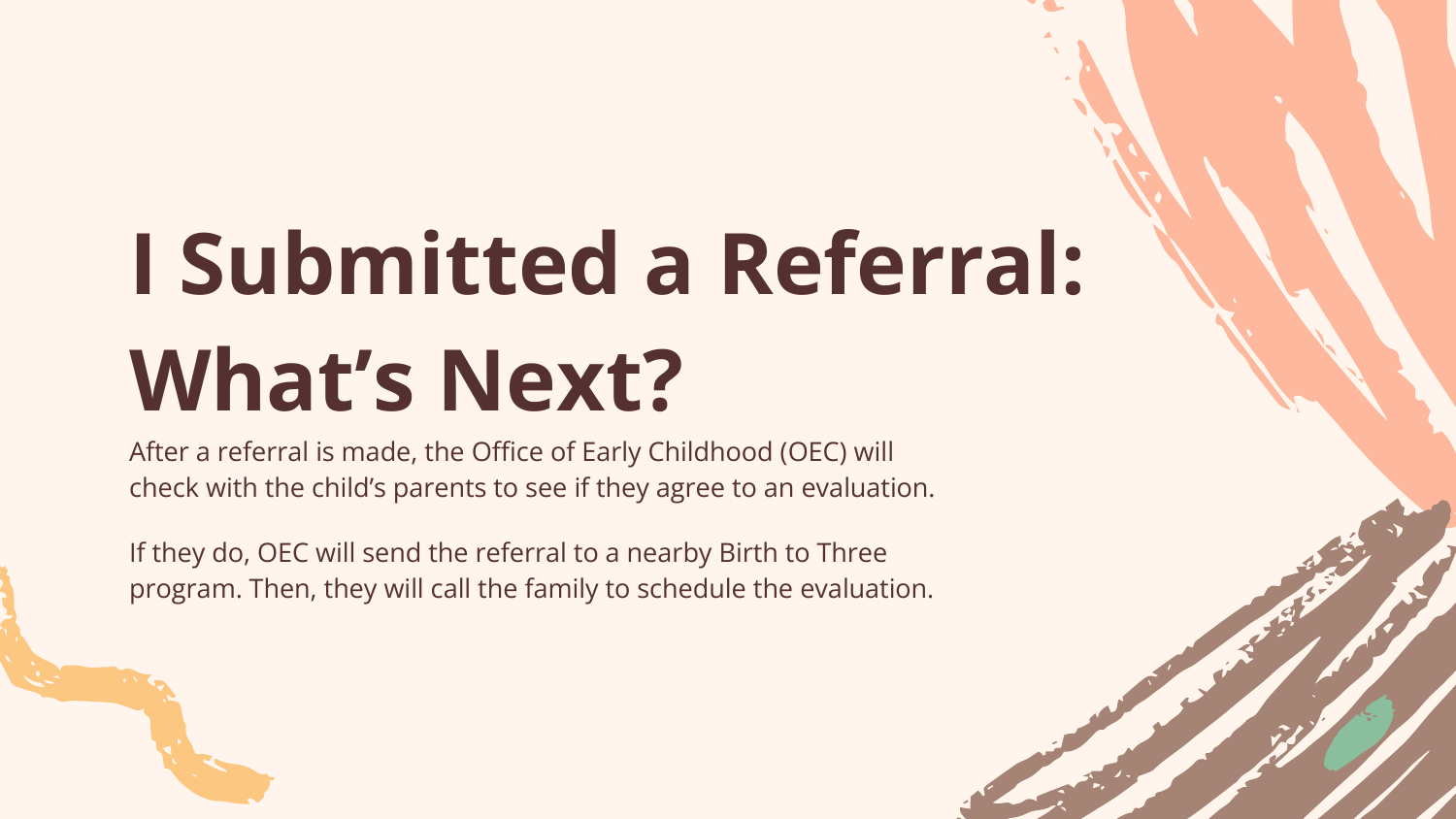

# I Submitted a Referral: What’s Next?
After a referral is made, the Office of Early Childhood (OEC) will check with the child’s parents to see if they agree to an evaluation.
If they do, OEC will send the referral to a nearby Birth to Three program. Then, they will call the family to schedule the evaluation.